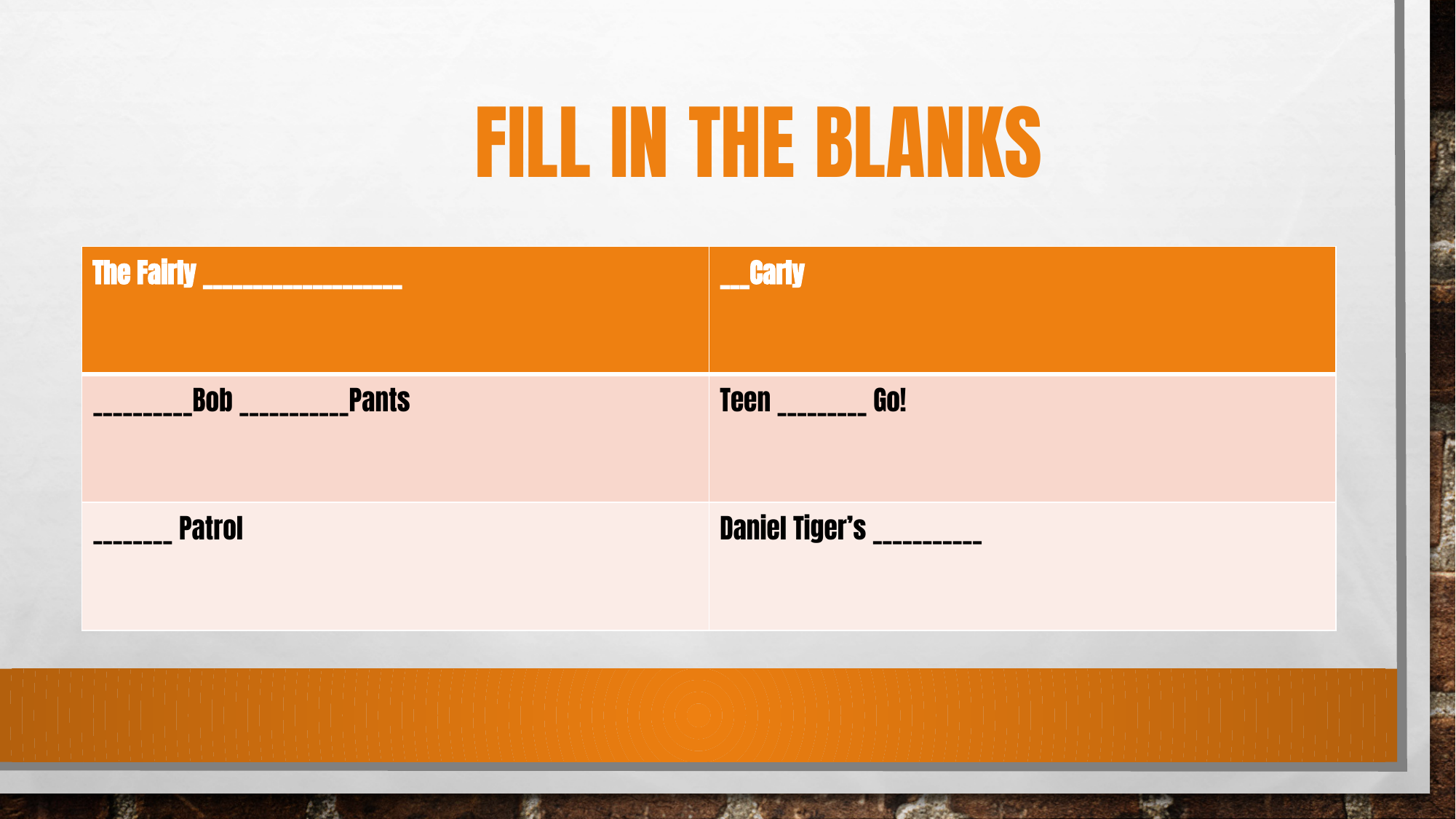

# Fill in the blanks
| The Fairly \_\_\_\_\_\_\_\_\_\_\_\_\_\_\_\_\_\_\_\_ | \_\_\_Carly |
| --- | --- |
| \_\_\_\_\_\_\_\_\_\_Bob \_\_\_\_\_\_\_\_\_\_\_Pants | Teen \_\_\_\_\_\_\_\_\_ Go! |
| \_\_\_\_\_\_\_\_ Patrol | Daniel Tiger’s \_\_\_\_\_\_\_\_\_\_\_ |